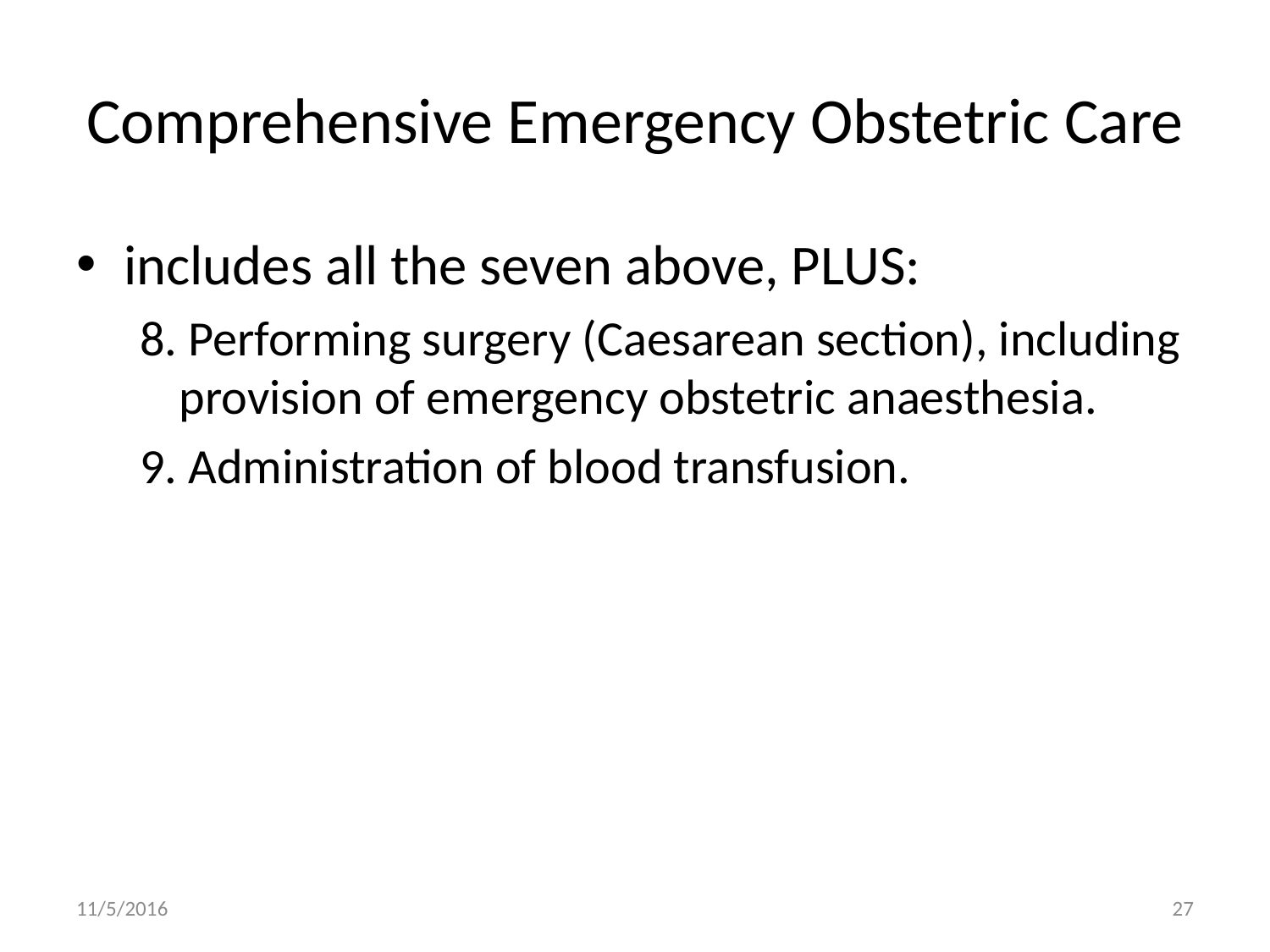

# Comprehensive Emergency Obstetric Care
includes all the seven above, PLUS:
8. Performing surgery (Caesarean section), including provision of emergency obstetric anaesthesia.
9. Administration of blood transfusion.
11/5/2016
27